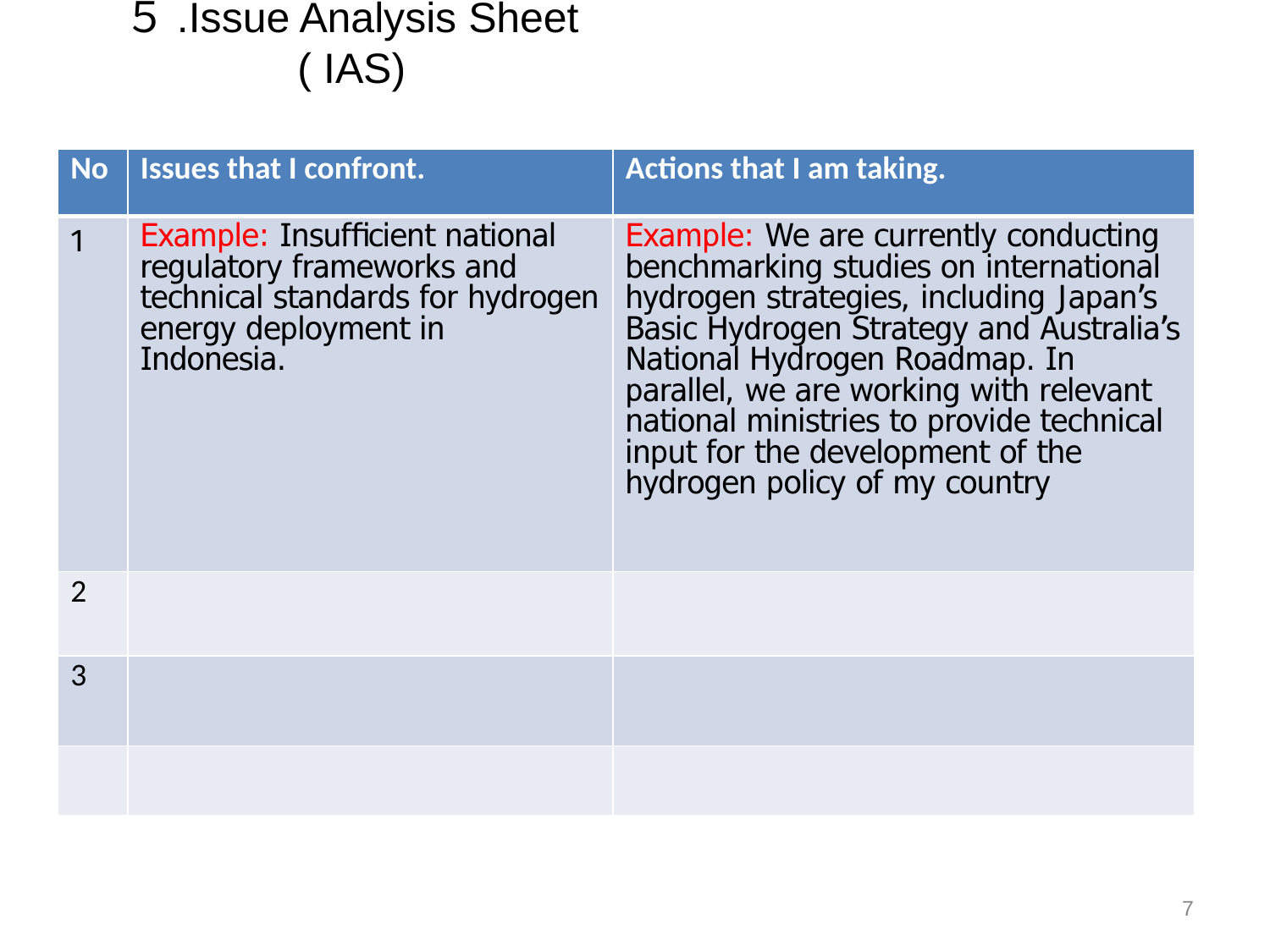

５.Issue Analysis Sheet ( IAS)
| No | Issues that I confront. | Actions that I am taking. |
| --- | --- | --- |
| 1 | Example: Insufficient national regulatory frameworks and technical standards for hydrogen energy deployment in Indonesia. | Example: We are currently conducting benchmarking studies on international hydrogen strategies, including Japan’s Basic Hydrogen Strategy and Australia’s National Hydrogen Roadmap. In parallel, we are working with relevant national ministries to provide technical input for the development of the hydrogen policy of my country |
| 2 |  |  |
| 3 |  |  |
|  |  |  |

7